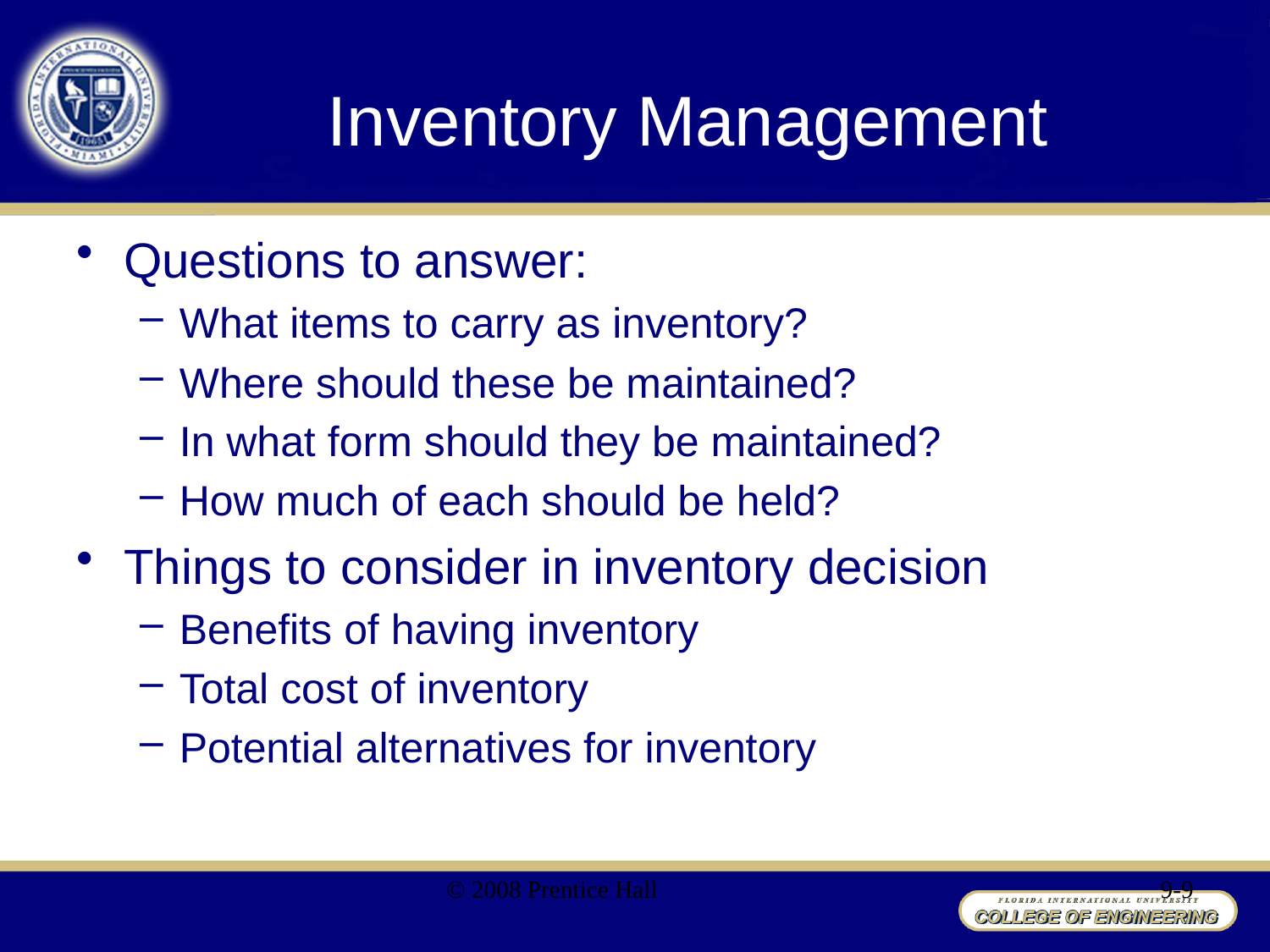

# Inventory Management
Questions to answer:
What items to carry as inventory?
Where should these be maintained?
In what form should they be maintained?
How much of each should be held?
Things to consider in inventory decision
Benefits of having inventory
Total cost of inventory
Potential alternatives for inventory

© 2008 Prentice Hall
9-9